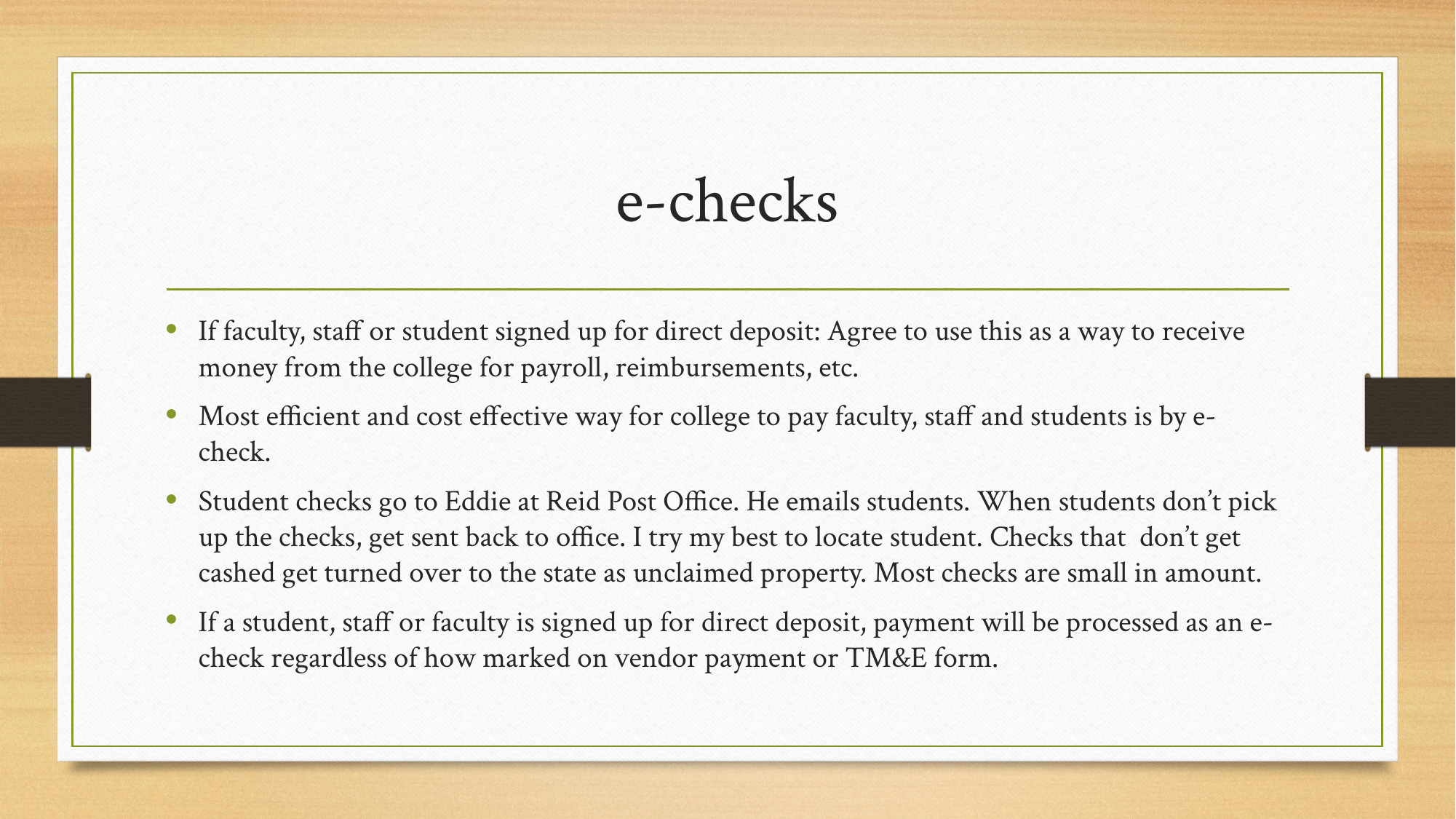

# e-checks
If faculty, staff or student signed up for direct deposit: Agree to use this as a way to receive money from the college for payroll, reimbursements, etc.
Most efficient and cost effective way for college to pay faculty, staff and students is by e-check.
Student checks go to Eddie at Reid Post Office. He emails students. When students don’t pick up the checks, get sent back to office. I try my best to locate student. Checks that  don’t get cashed get turned over to the state as unclaimed property. Most checks are small in amount.
If a student, staff or faculty is signed up for direct deposit, payment will be processed as an e-check regardless of how marked on vendor payment or TM&E form.